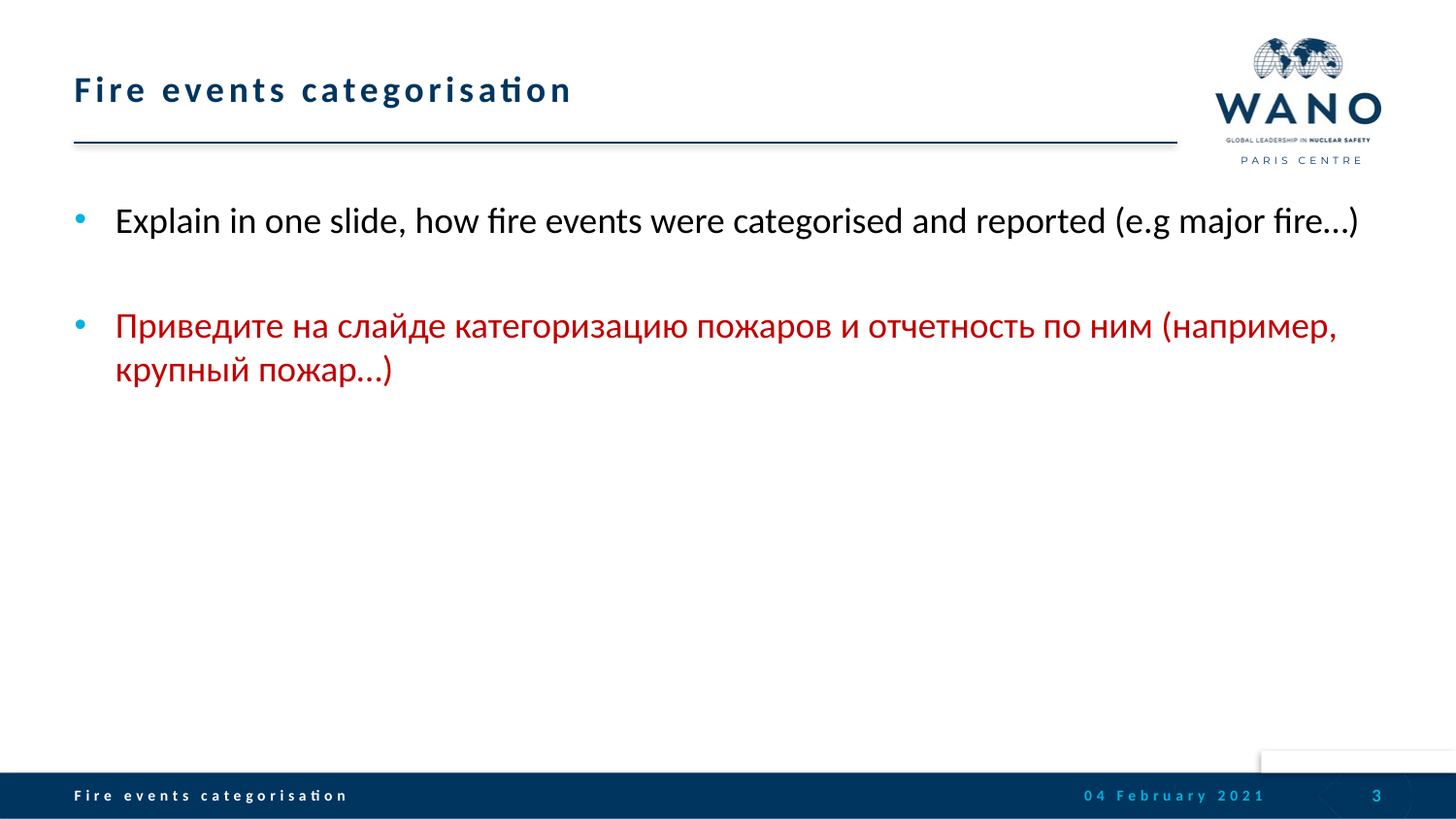

# Fire events categorisation
Explain in one slide, how fire events were categorised and reported (e.g major fire…)

Приведите на слайде категоризацию пожаров и отчетность по ним (например,  крупный пожар…)

3
Fire events categorisation